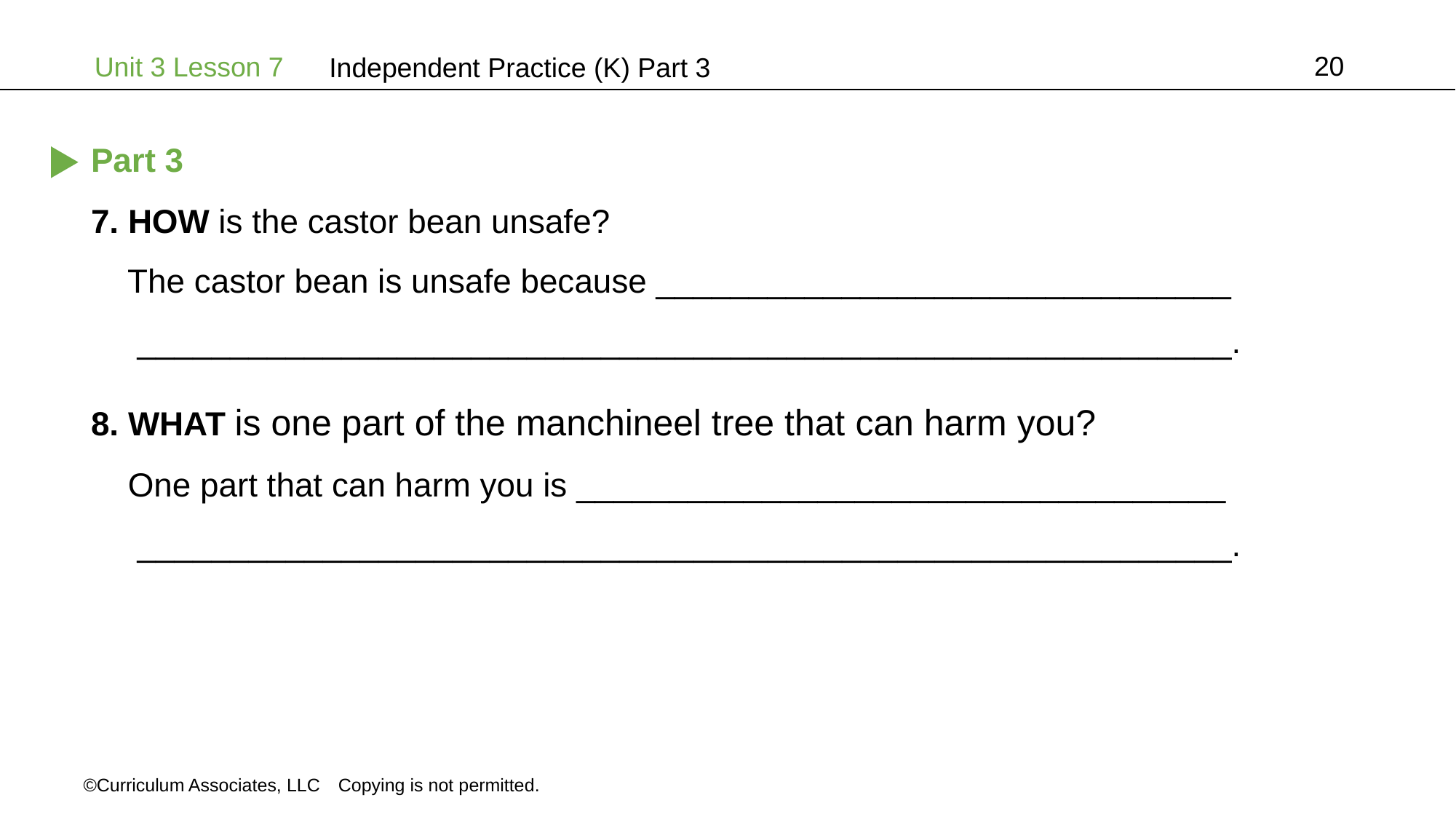

20
Independent Practice (K) Part 3
Part 3

7. HOW is the castor bean unsafe?
    The castor bean is unsafe because _______________________________
     ___________________________________________________________.
8. WHAT is one part of the manchineel tree that can harm you?
    One part that can harm you is ___________________________________
     ___________________________________________________________.